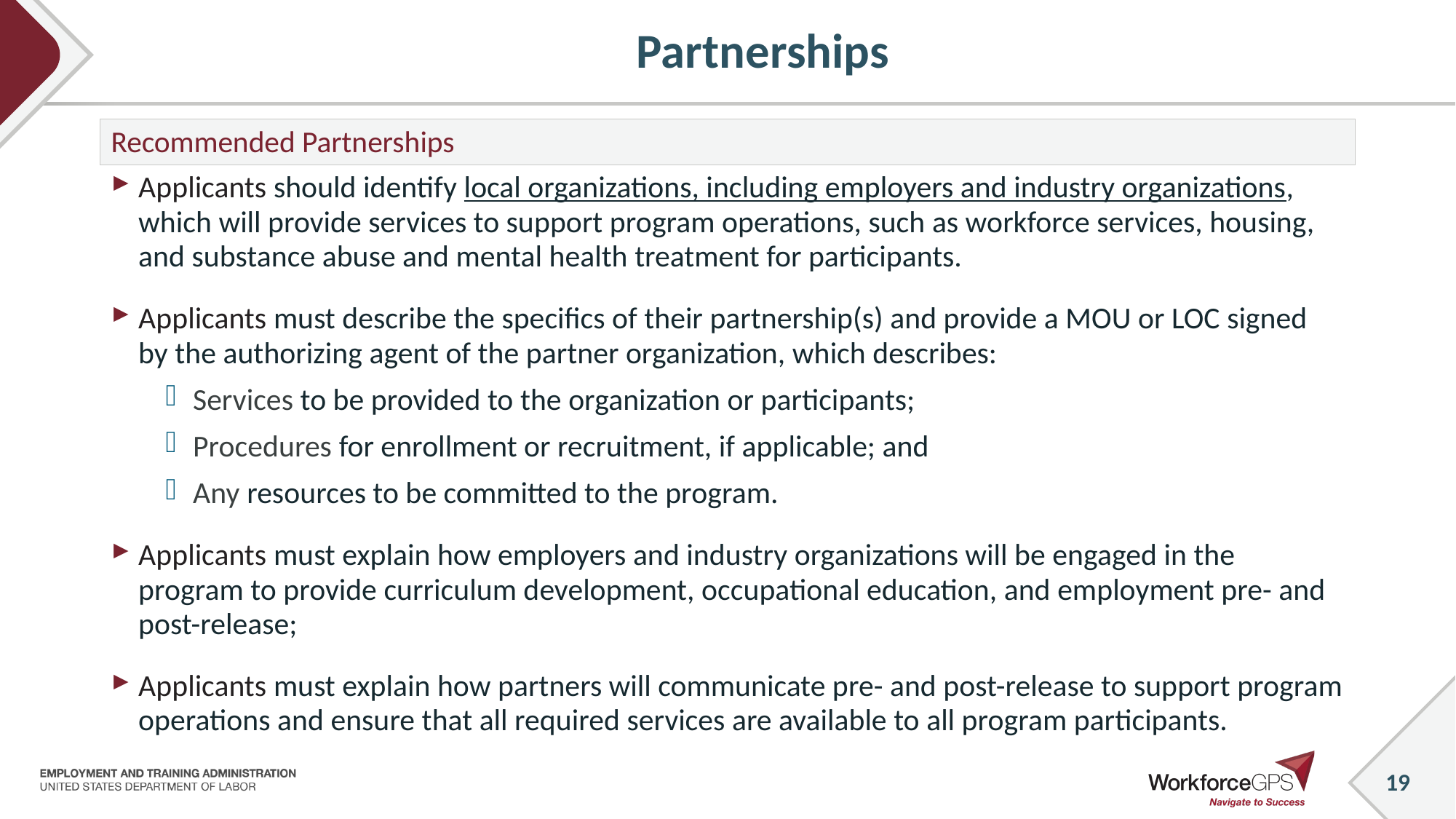

# Partnerships
Recommended Partnerships
Applicants should identify local organizations, including employers and industry organizations, which will provide services to support program operations, such as workforce services, housing, and substance abuse and mental health treatment for participants.
Applicants must describe the specifics of their partnership(s) and provide a MOU or LOC signed by the authorizing agent of the partner organization, which describes:
Services to be provided to the organization or participants;
Procedures for enrollment or recruitment, if applicable; and
Any resources to be committed to the program.
Applicants must explain how employers and industry organizations will be engaged in the program to provide curriculum development, occupational education, and employment pre- and post-release;
Applicants must explain how partners will communicate pre- and post-release to support program operations and ensure that all required services are available to all program participants.

19